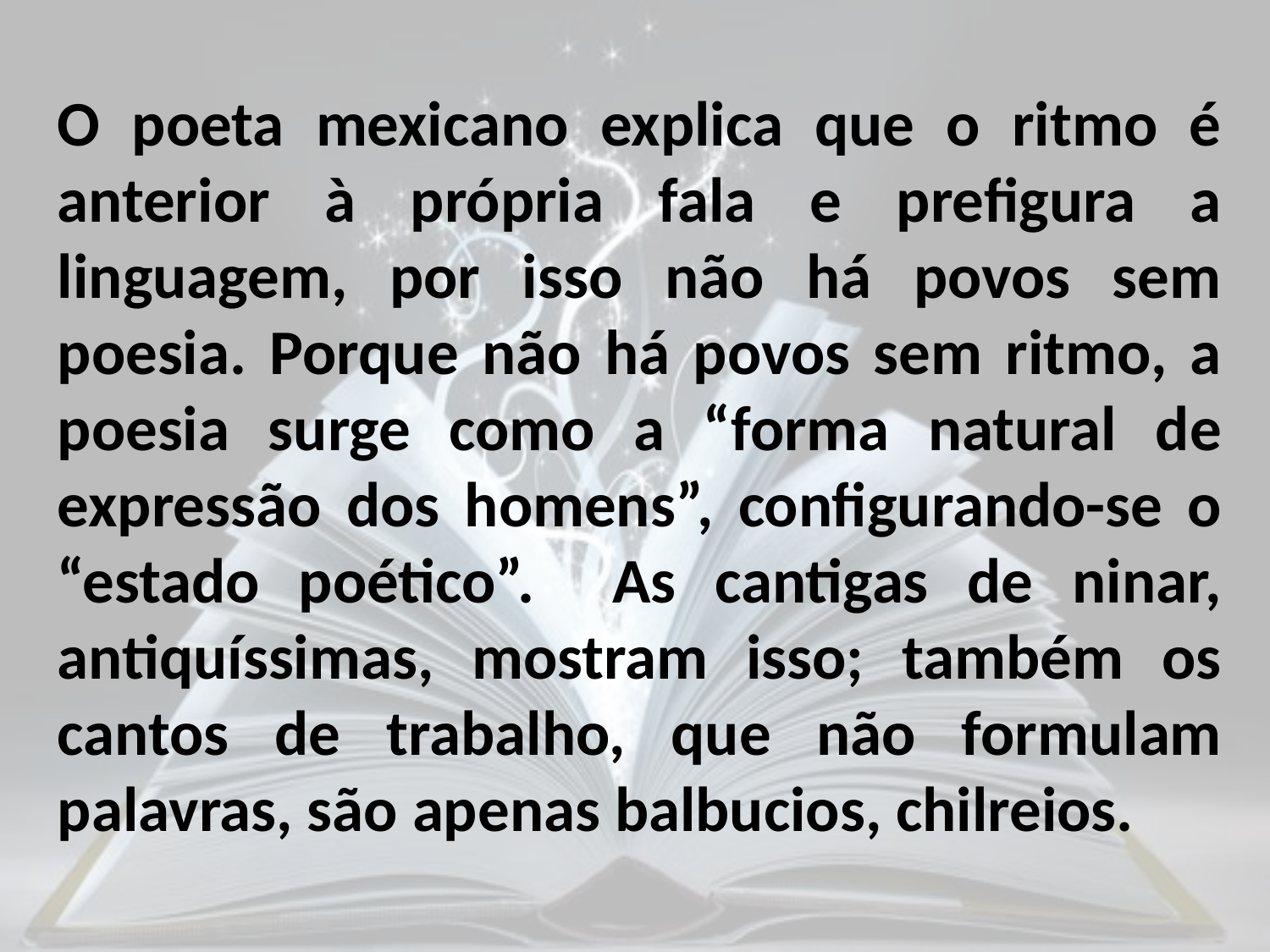

O poeta mexicano explica que o ritmo é anterior à própria fala e prefigura a linguagem, por isso não há povos sem poesia. Porque não há povos sem ritmo, a poesia surge como a “forma natural de expressão dos homens”, configurando-se o “estado poético”.  As cantigas de ninar, antiquíssimas, mostram isso; também os cantos de trabalho, que não formulam palavras, são apenas balbucios, chilreios.